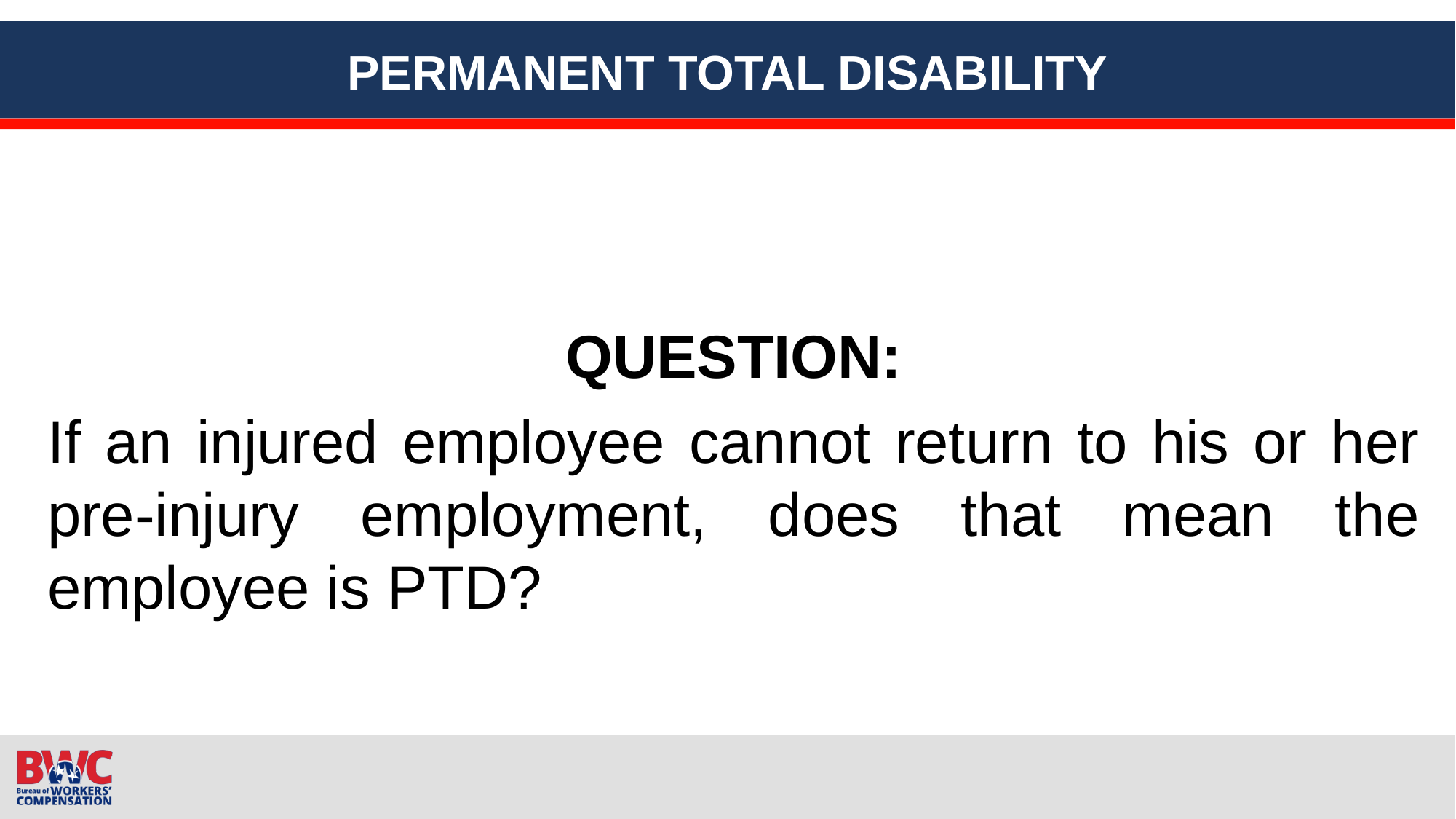

# PERMANENT TOTAL DISABILITY

QUESTION:
If an injured employee cannot return to his or her pre-injury employment, does that mean the employee is PTD?